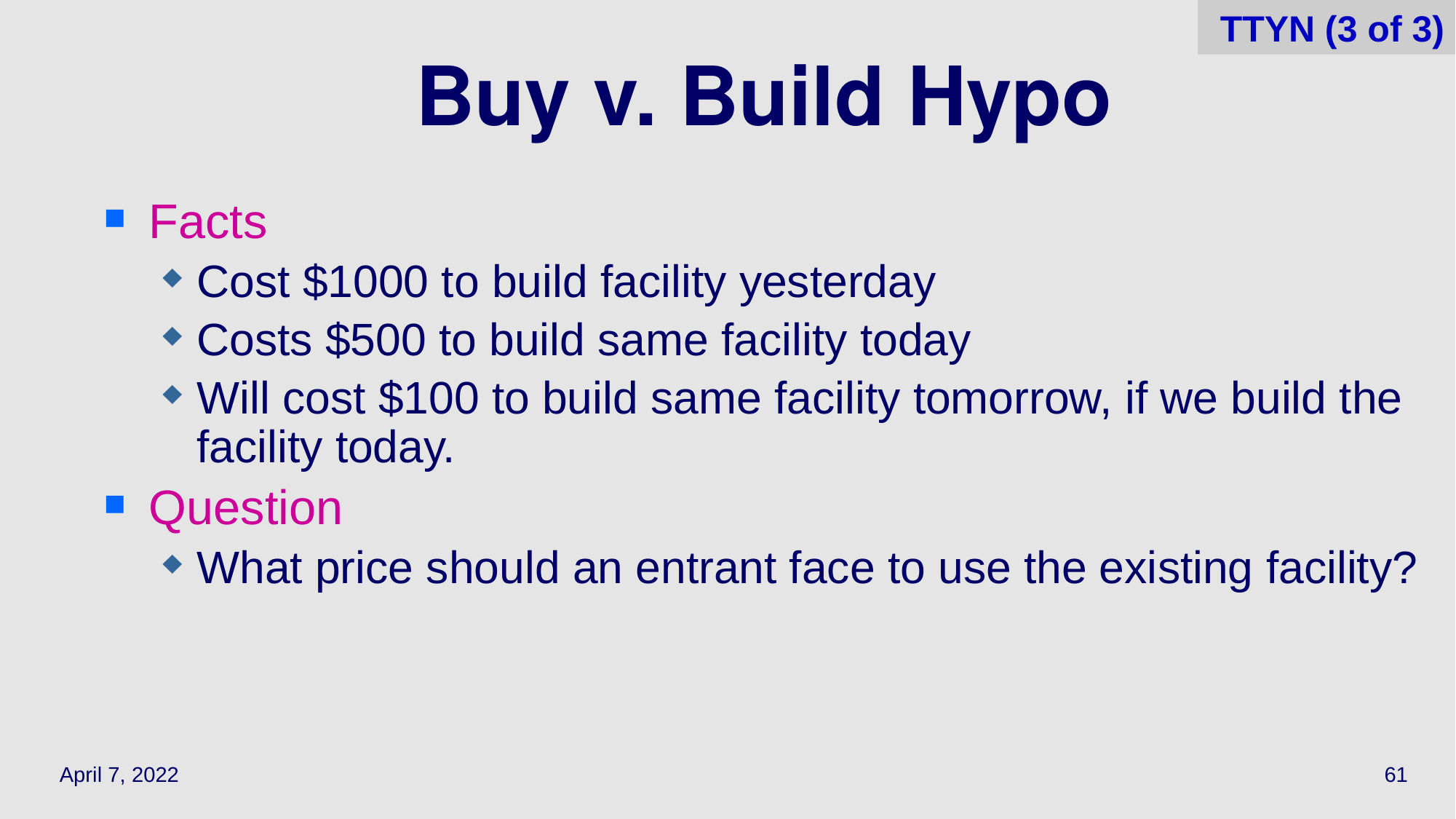

61
TTYN (3 of 3)
# Buy v. Build Hypo
Facts
Cost $1000 to build facility yesterday
Costs $500 to build same facility today
Will cost $100 to build same facility tomorrow, if we build the facility today.
Question
What price should an entrant face to use the existing facility?
April 7, 2022